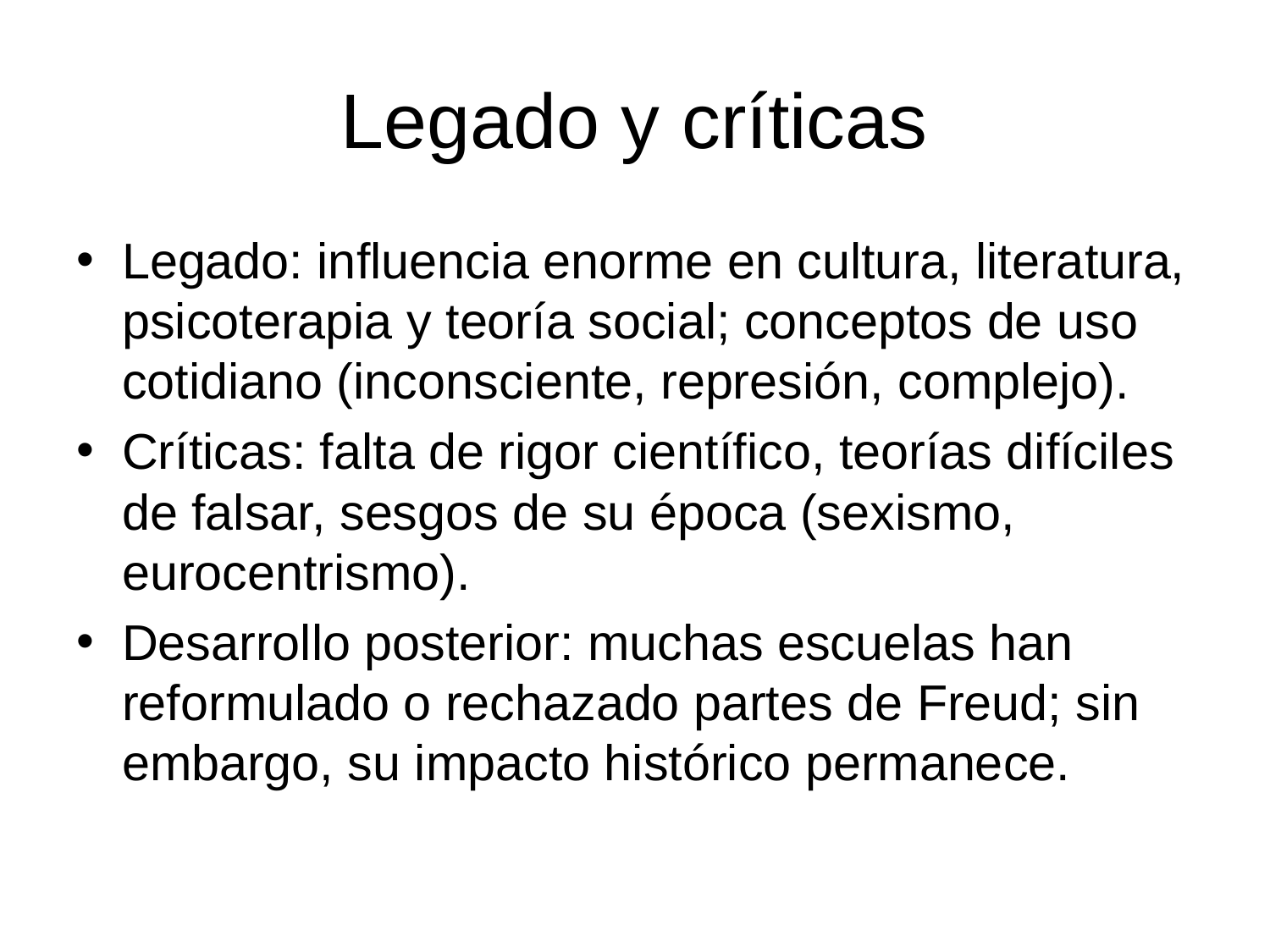

# Legado y críticas
Legado: influencia enorme en cultura, literatura, psicoterapia y teoría social; conceptos de uso cotidiano (inconsciente, represión, complejo).
Críticas: falta de rigor científico, teorías difíciles de falsar, sesgos de su época (sexismo, eurocentrismo).
Desarrollo posterior: muchas escuelas han reformulado o rechazado partes de Freud; sin embargo, su impacto histórico permanece.